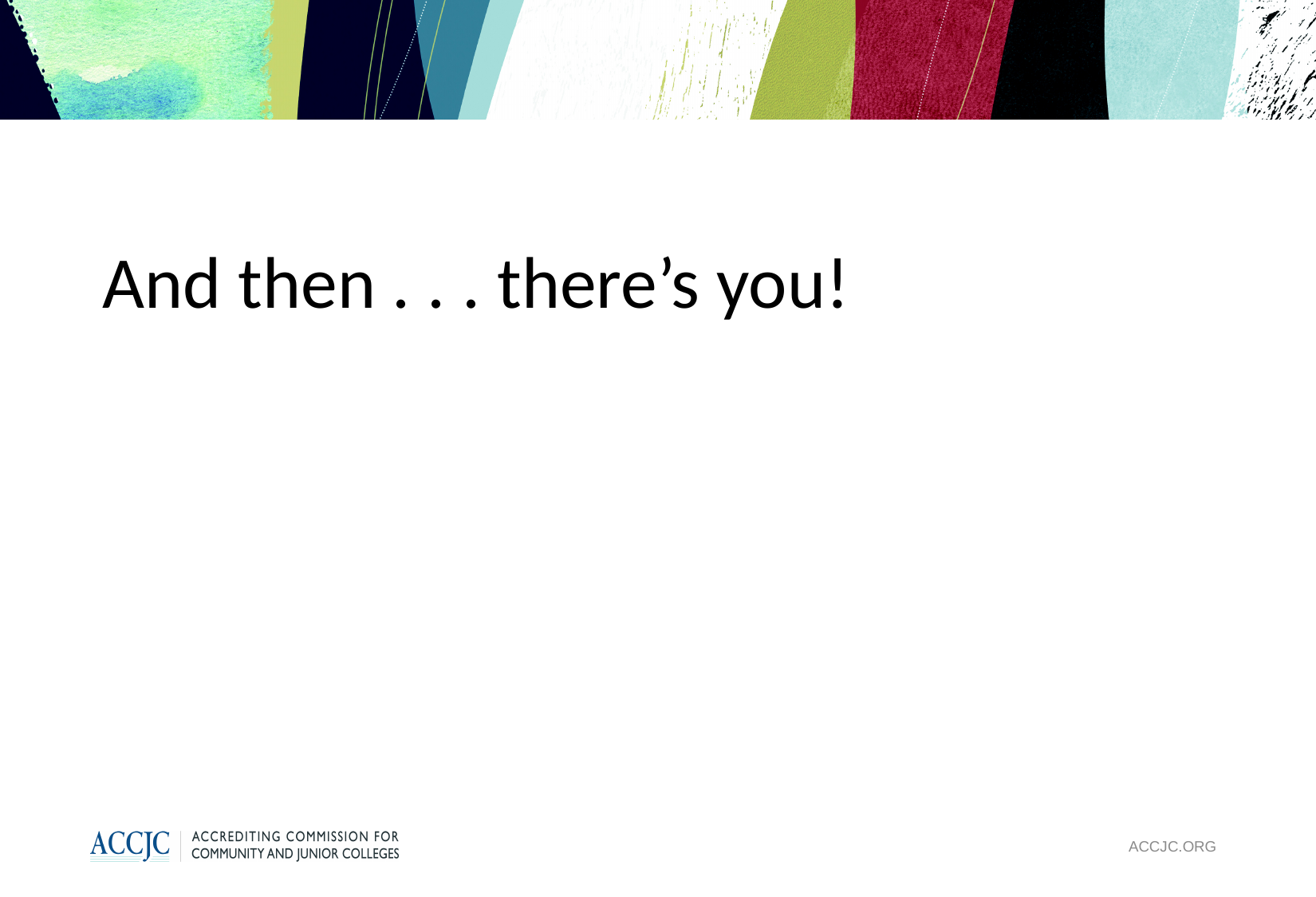

And then . . . there’s you!